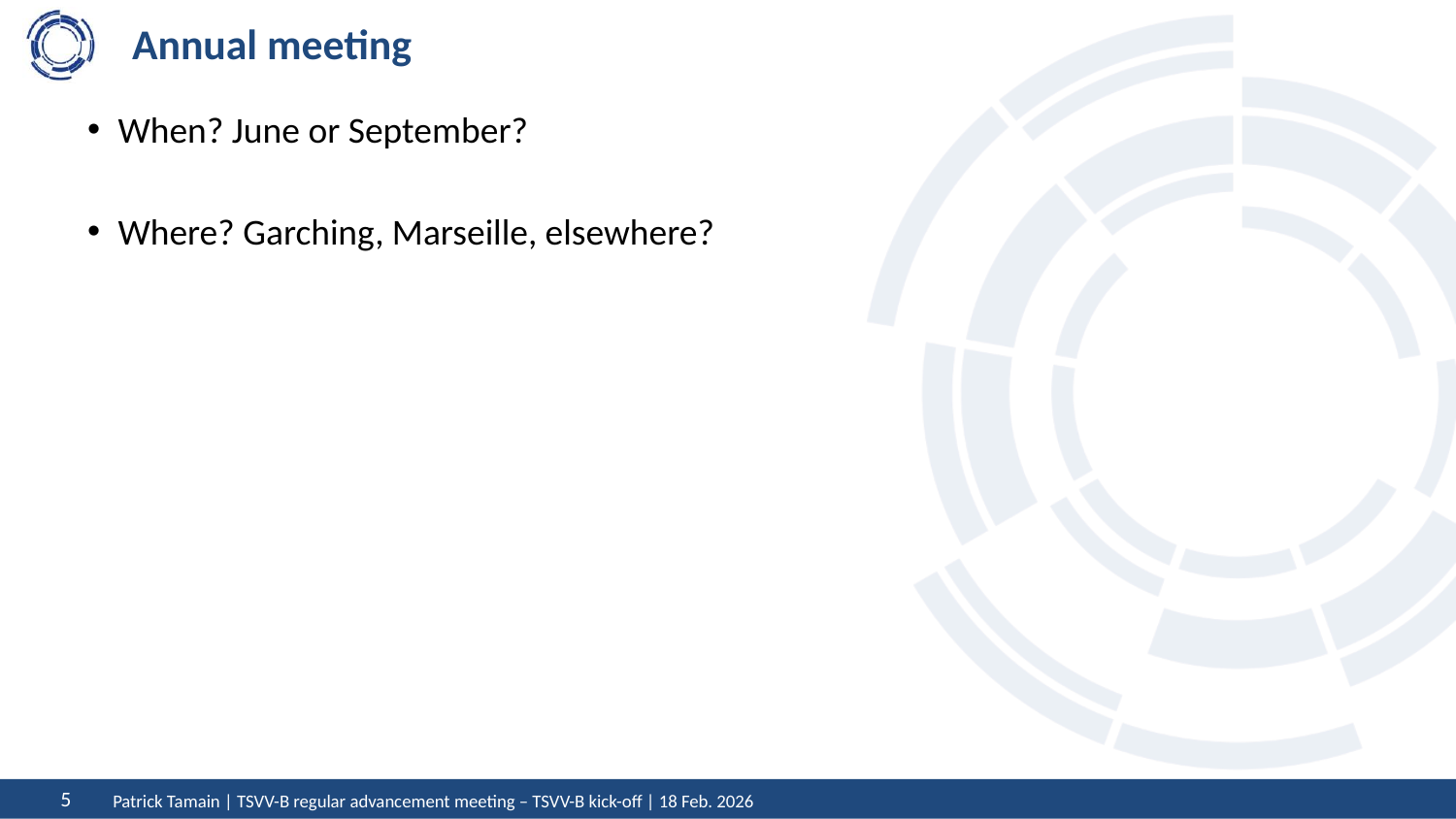

# Annual meeting
When? June or September?

Where? Garching, Marseille, elsewhere?

Patrick Tamain | TSVV-B regular advancement meeting – TSVV-B kick-off | 18 Feb. 2026
5